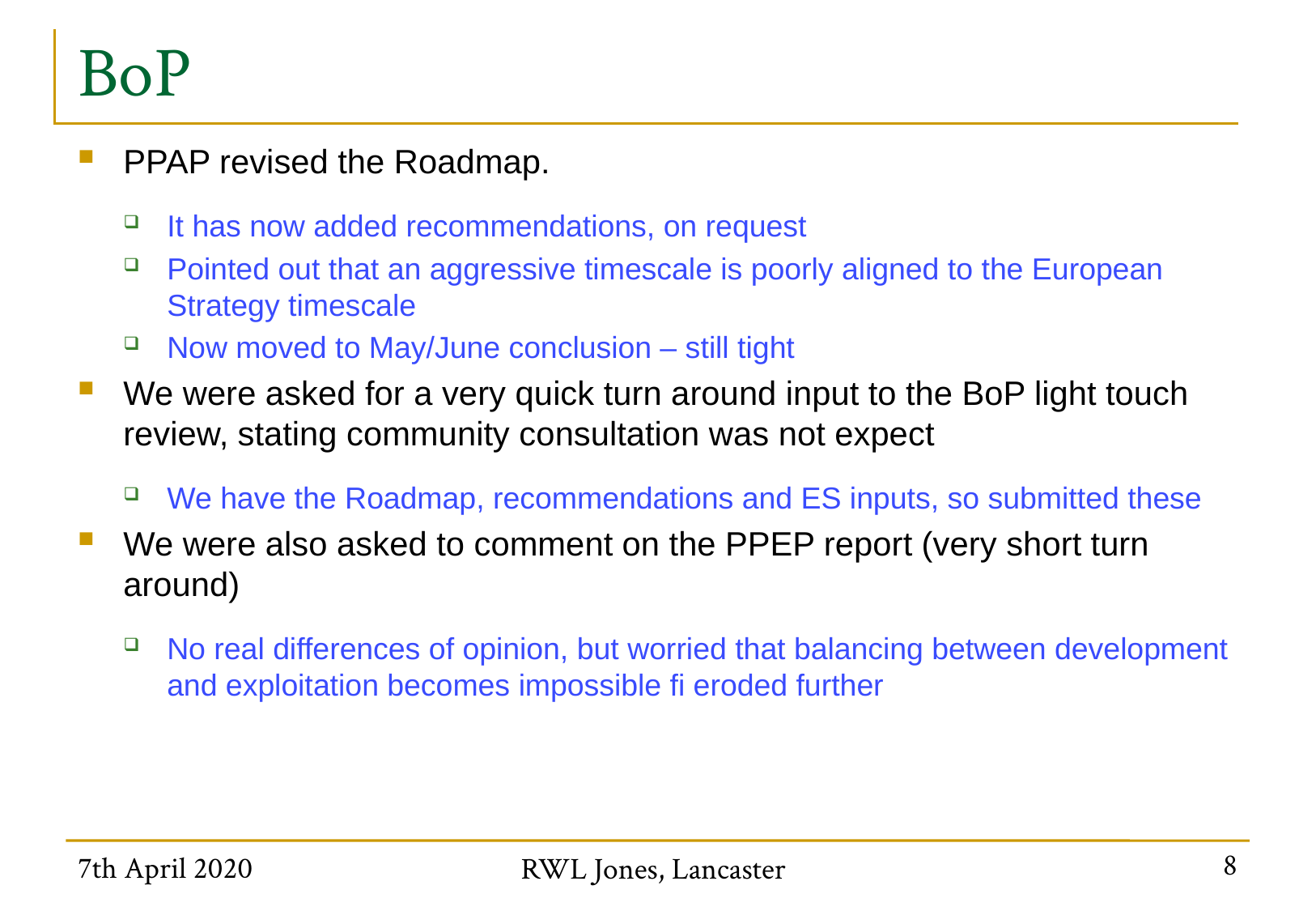

# BoP
PPAP revised the Roadmap.
It has now added recommendations, on request
Pointed out that an aggressive timescale is poorly aligned to the European Strategy timescale
Now moved to May/June conclusion – still tight
We were asked for a very quick turn around input to the BoP light touch review, stating community consultation was not expect
We have the Roadmap, recommendations and ES inputs, so submitted these
We were also asked to comment on the PPEP report (very short turn around)
No real differences of opinion, but worried that balancing between development and exploitation becomes impossible fi eroded further

7th April 2020
RWL Jones, Lancaster
8